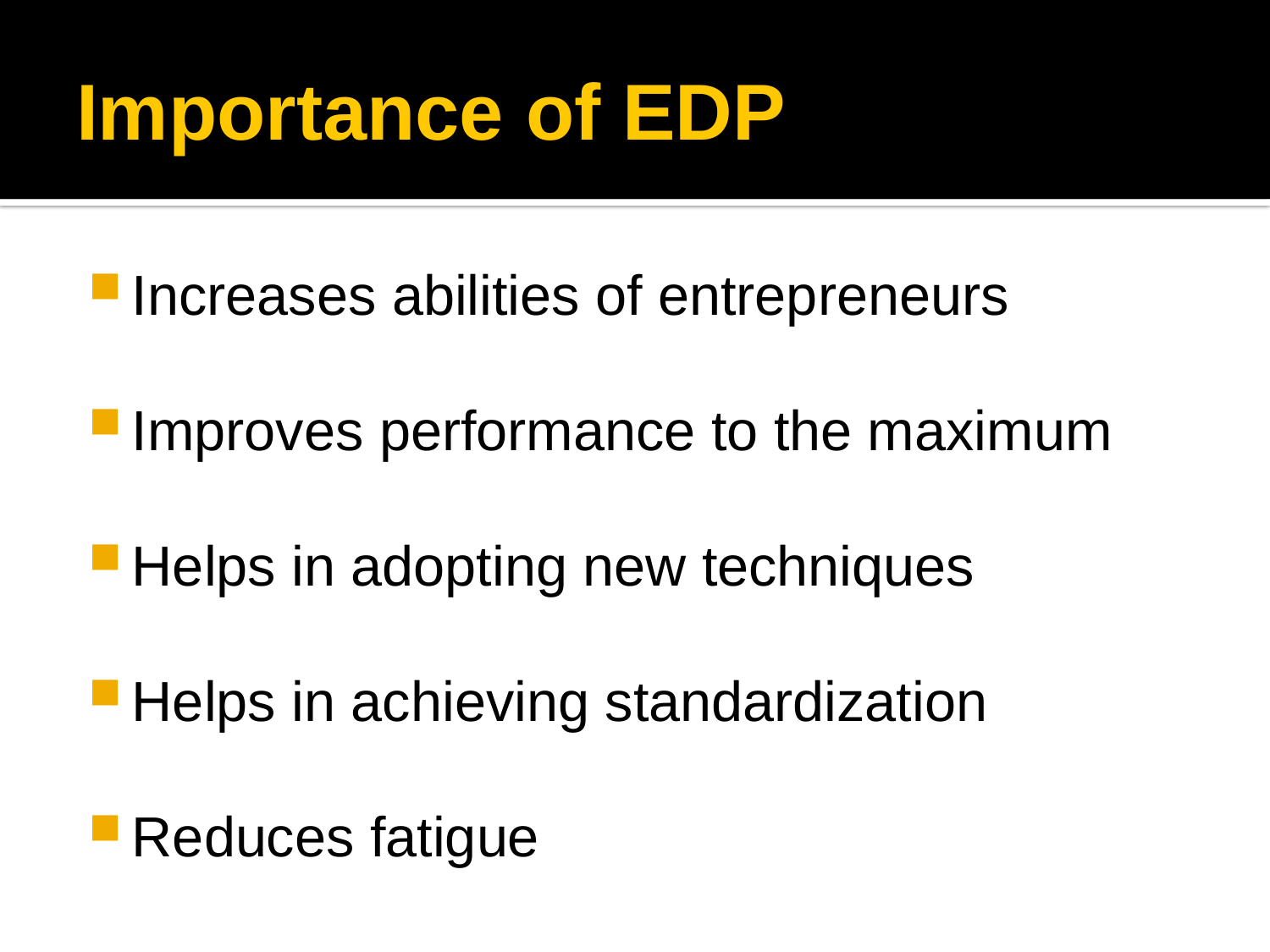

# Importance of EDP
Increases abilities of entrepreneurs

Improves performance to the maximum

Helps in adopting new techniques

Helps in achieving standardization

Reduces fatigue